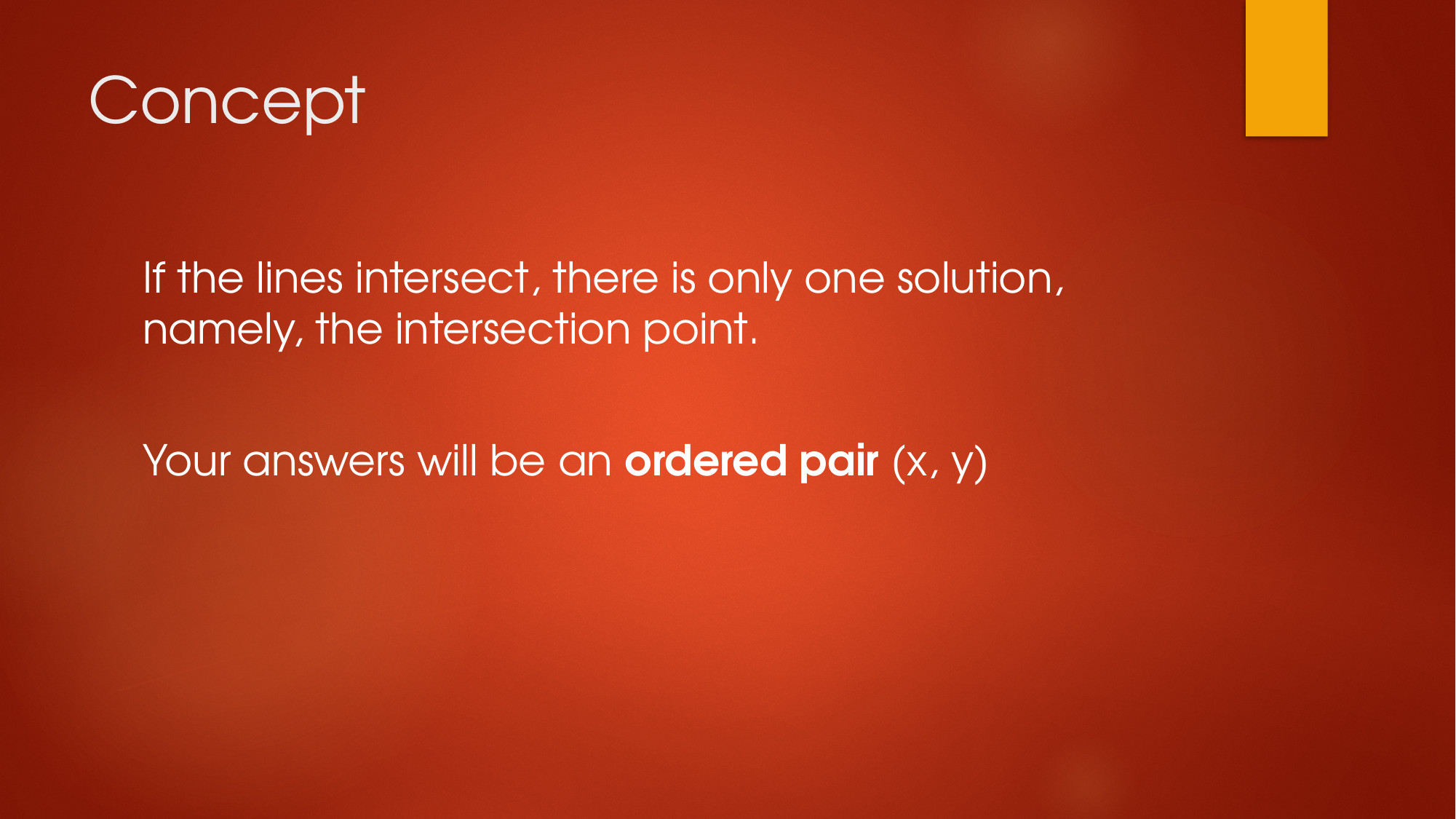

# Concept
If the lines intersect, there is only one solution, namely, the intersection point.

Your answers will be an ordered pair (x, y)